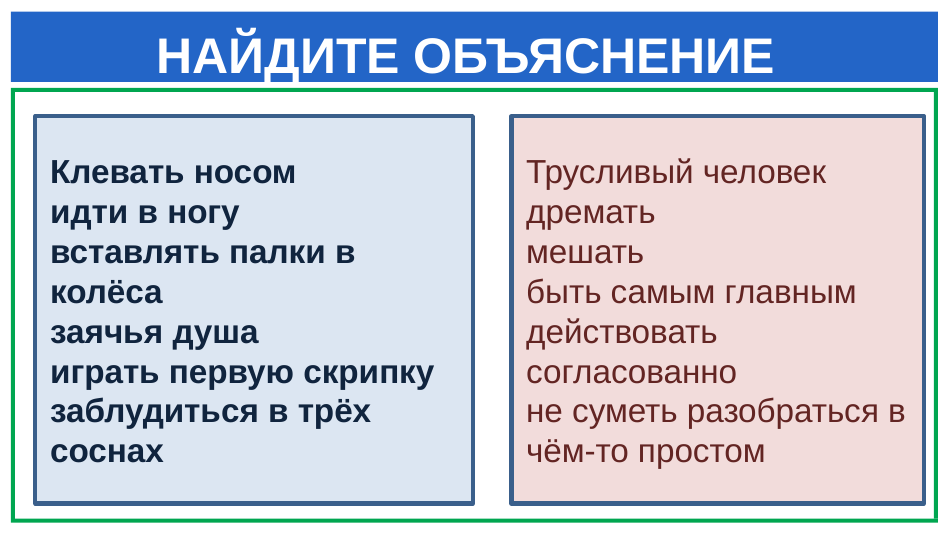

НАЙДИТЕ ОБЪЯСНЕНИЕ
Клевать носом
идти в ногу
вставлять палки в колёса
заячья душа
играть первую скрипку
заблудиться в трёх соснах
Трусливый человек дремать
мешать
быть самым главным действовать согласованно
не суметь разобраться в чём-то простом